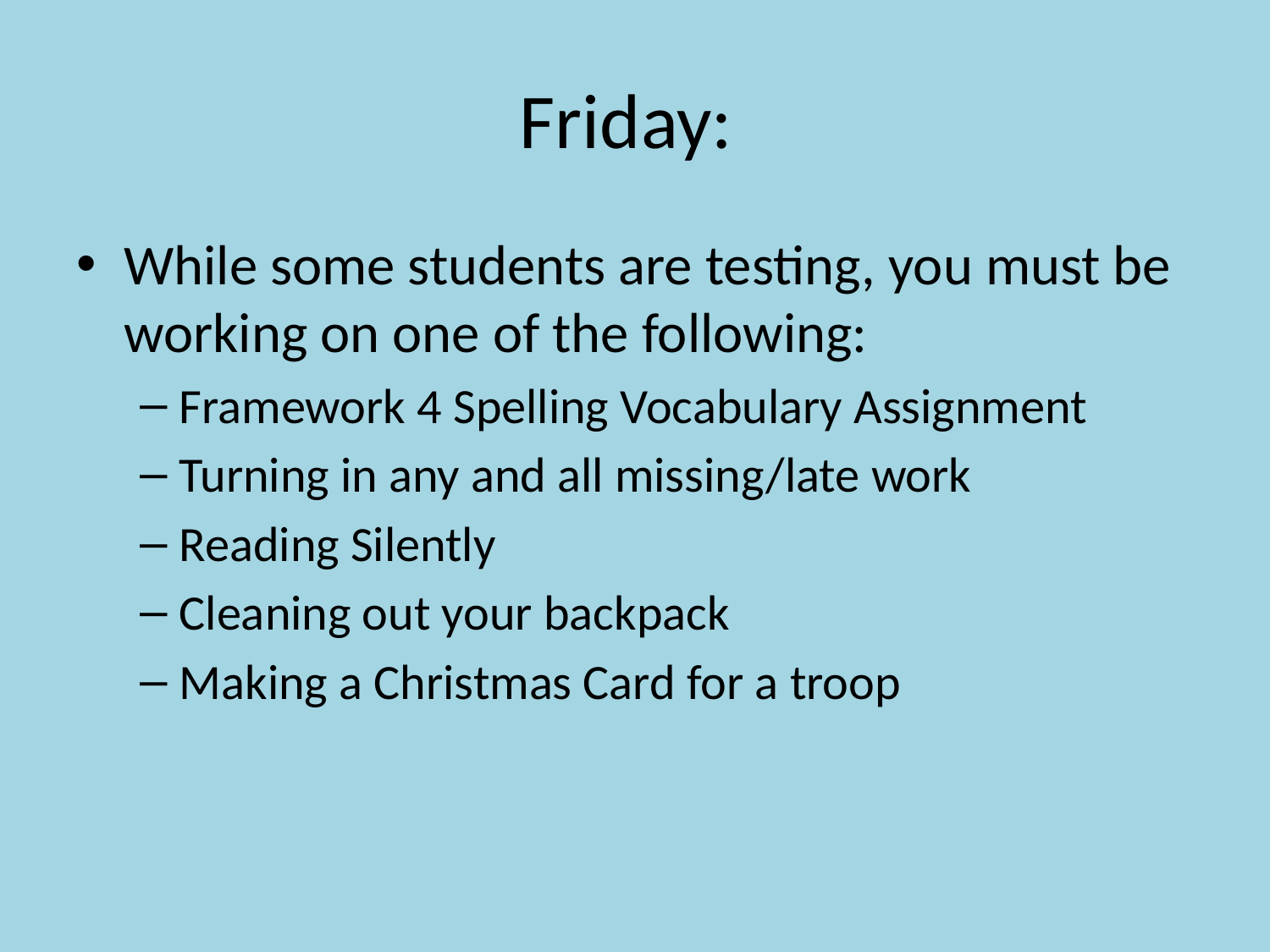

# Friday:
While some students are testing, you must be working on one of the following:
Framework 4 Spelling Vocabulary Assignment
Turning in any and all missing/late work
Reading Silently
Cleaning out your backpack
Making a Christmas Card for a troop